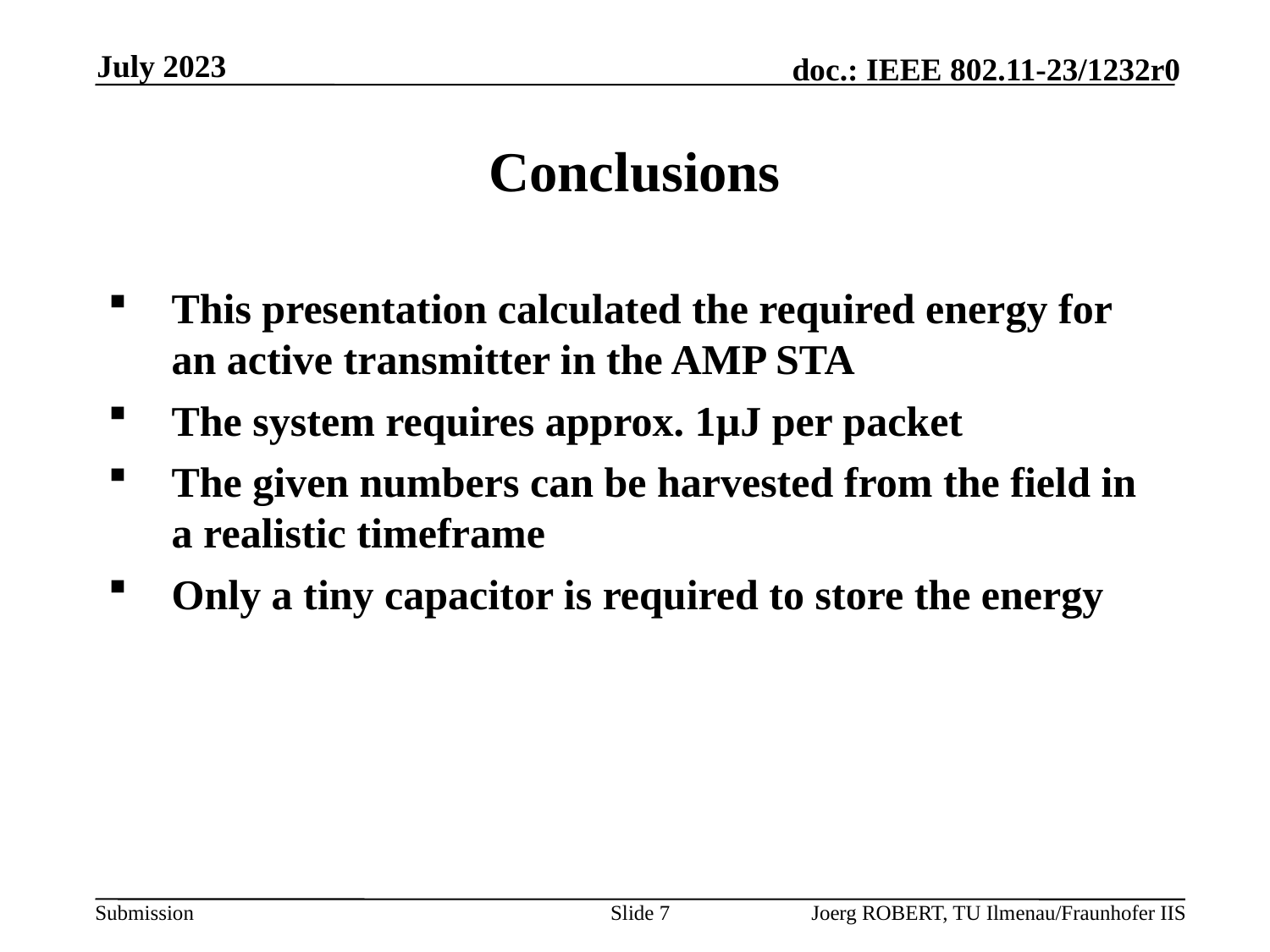

July 2023
# Conclusions
This presentation calculated the required energy for an active transmitter in the AMP STA
The system requires approx. 1µJ per packet
The given numbers can be harvested from the field in a realistic timeframe
Only a tiny capacitor is required to store the energy

Slide 7
Joerg ROBERT, TU Ilmenau/Fraunhofer IIS